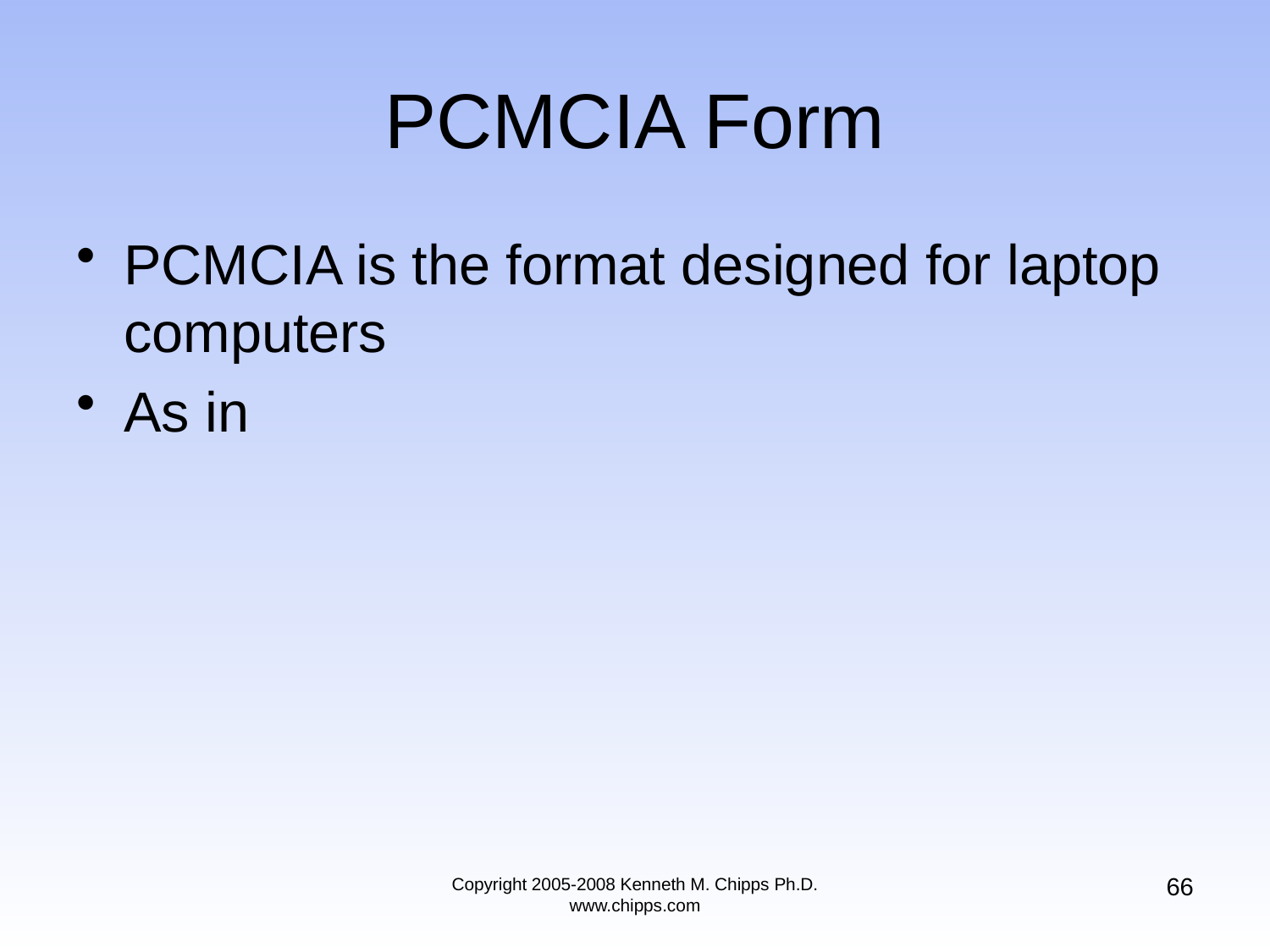

# PCMCIA Form
PCMCIA is the format designed for laptop computers
As in
66
Copyright 2005-2008 Kenneth M. Chipps Ph.D. www.chipps.com